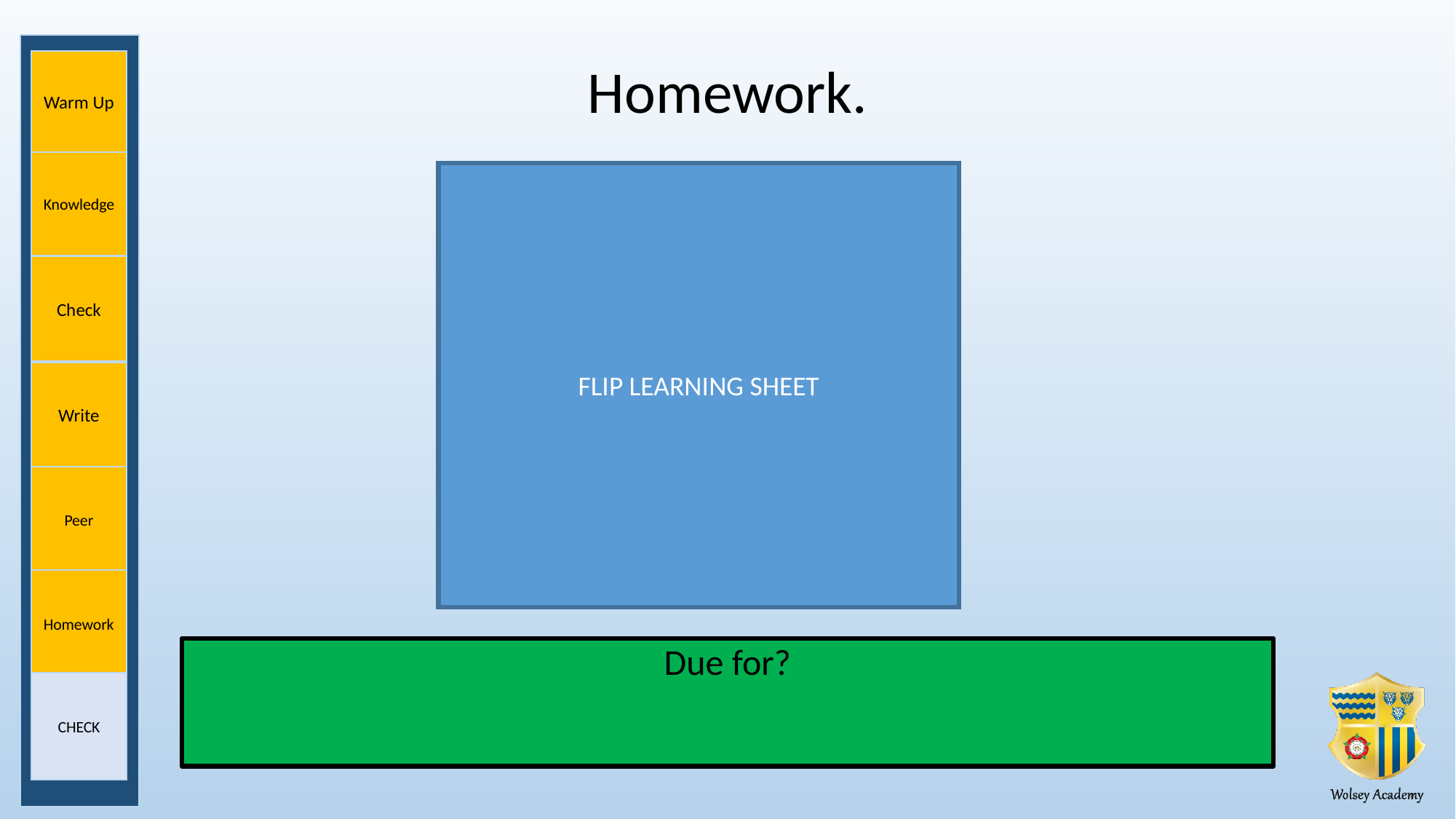

Warm Up
# Homework.
Knowledge
FLIP LEARNING SHEET
Check
Write
Peer
Homework
Due for?
CHECK